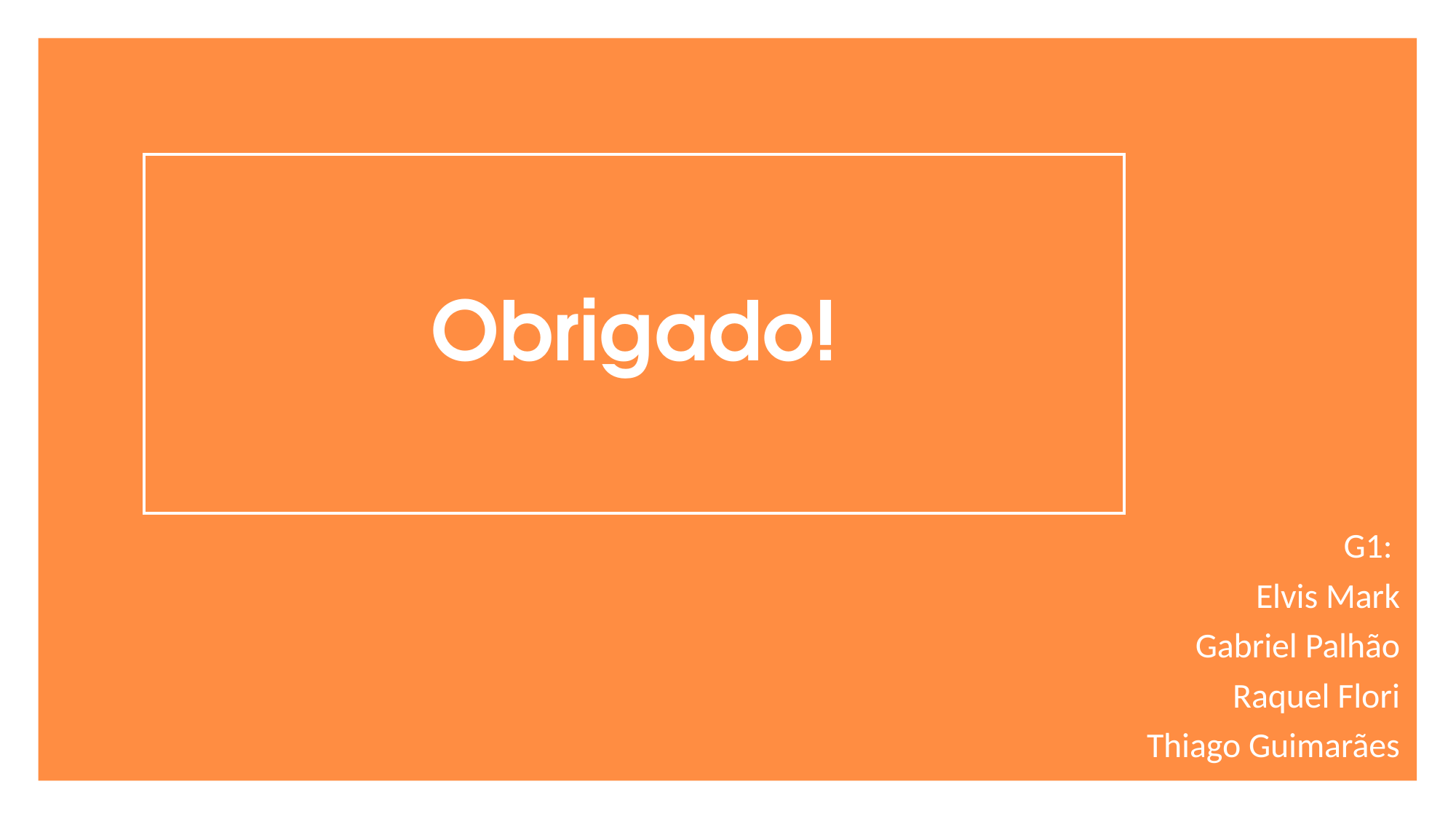

# Obrigado!

G1:
Elvis Mark
Gabriel Palhão
Raquel Flori
Thiago Guimarães